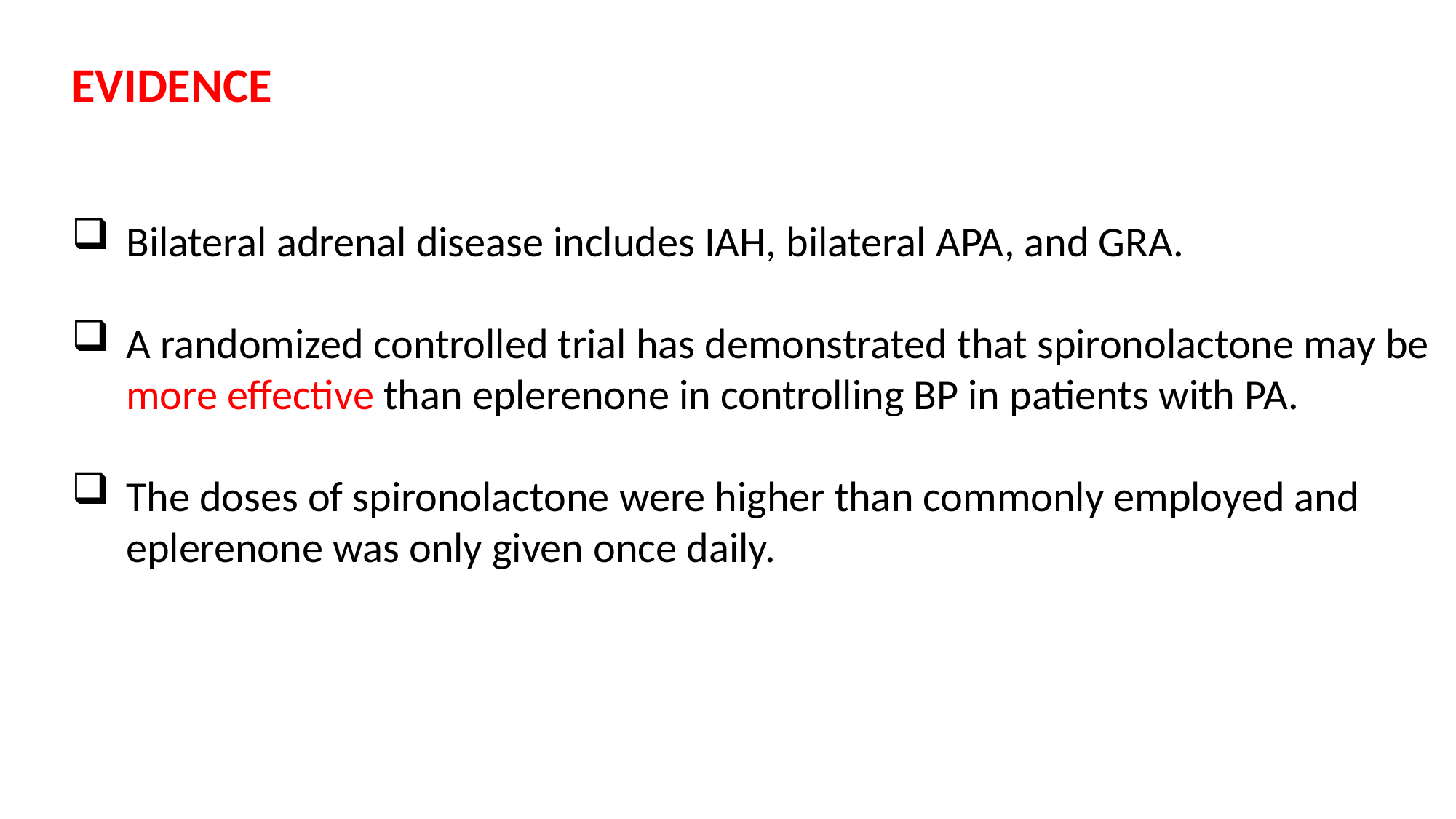

EVIDENCE

Bilateral adrenal disease includes IAH, bilateral APA, and GRA.

A randomized controlled trial has demonstrated that spironolactone may be more effective than eplerenone in controlling BP in patients with PA.

The doses of spironolactone were higher than commonly employed and eplerenone was only given once daily.